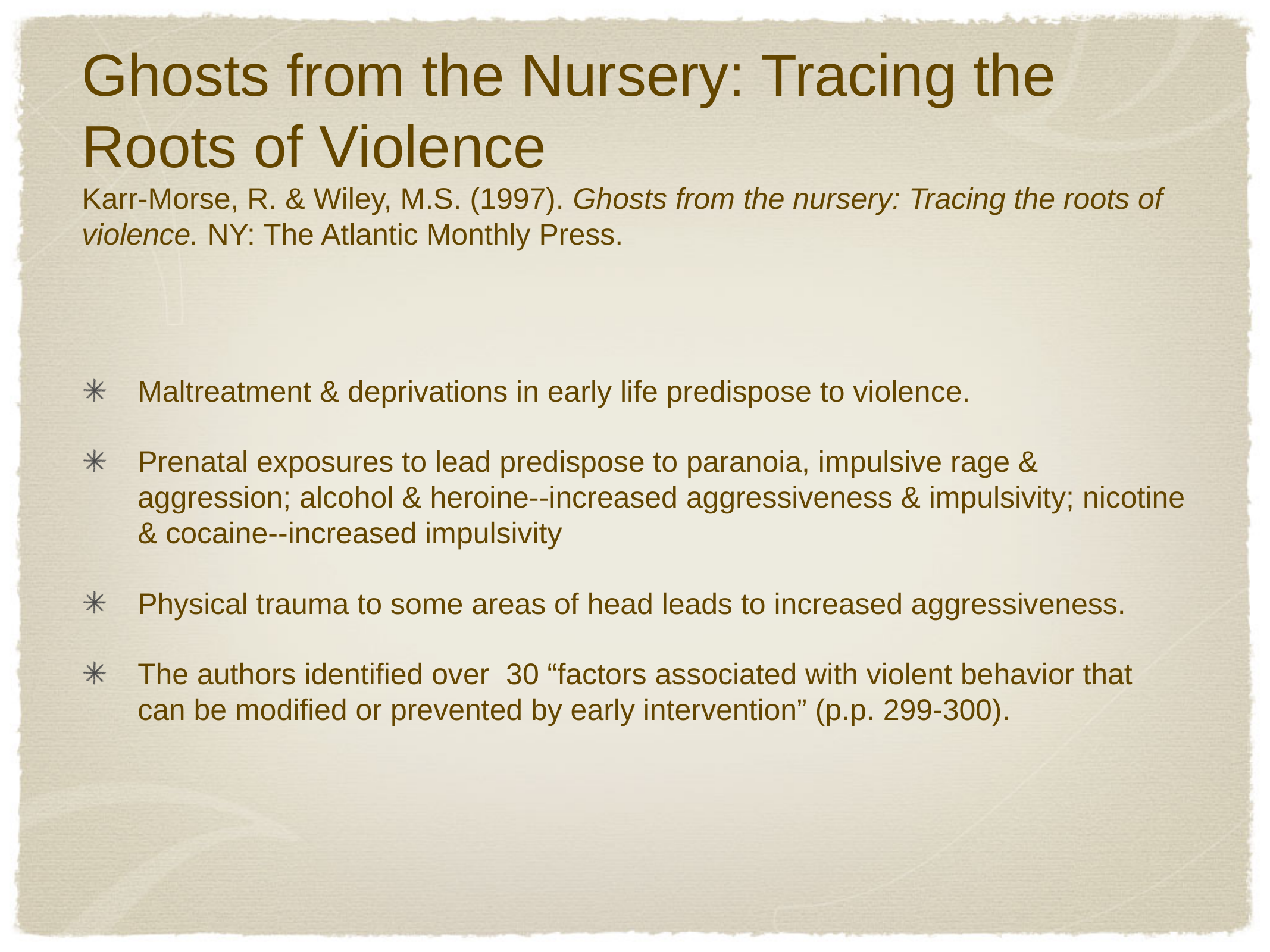

# Ghosts from the Nursery: Tracing the Roots of Violence Karr-Morse, R. & Wiley, M.S. (1997). Ghosts from the nursery: Tracing the roots of violence. NY: The Atlantic Monthly Press.
Maltreatment & deprivations in early life predispose to violence.
Prenatal exposures to lead predispose to paranoia, impulsive rage & aggression; alcohol & heroine--increased aggressiveness & impulsivity; nicotine & cocaine--increased impulsivity
Physical trauma to some areas of head leads to increased aggressiveness.
The authors identified over  30 “factors associated with violent behavior that can be modified or prevented by early intervention” (p.p. 299-300).